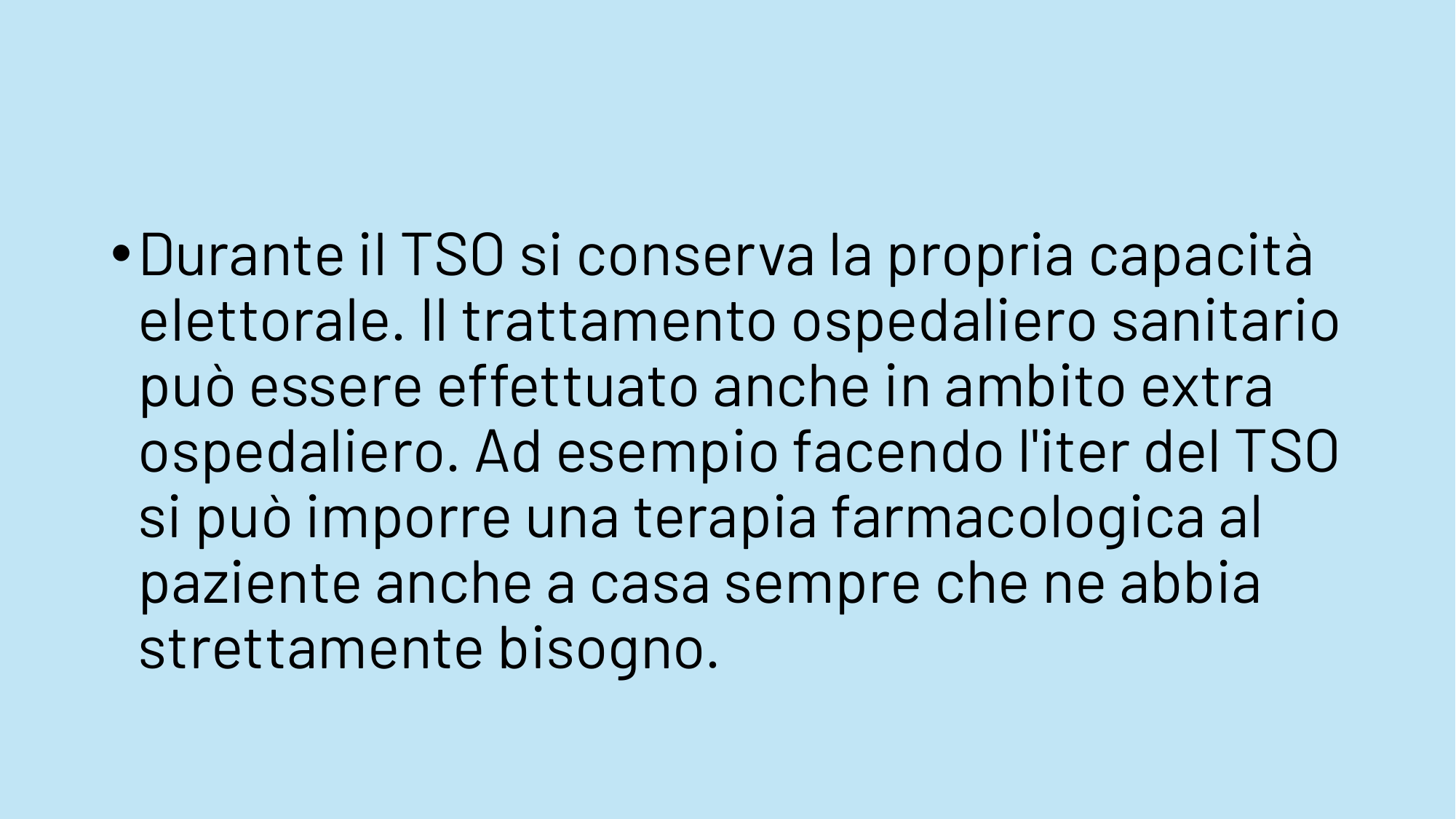

#
Durante il TSO si conserva la propria capacità elettorale. Il trattamento ospedaliero sanitario può essere effettuato anche in ambito extra ospedaliero. Ad esempio facendo l'iter del TSO si può imporre una terapia farmacologica al paziente anche a casa sempre che ne abbia strettamente bisogno.